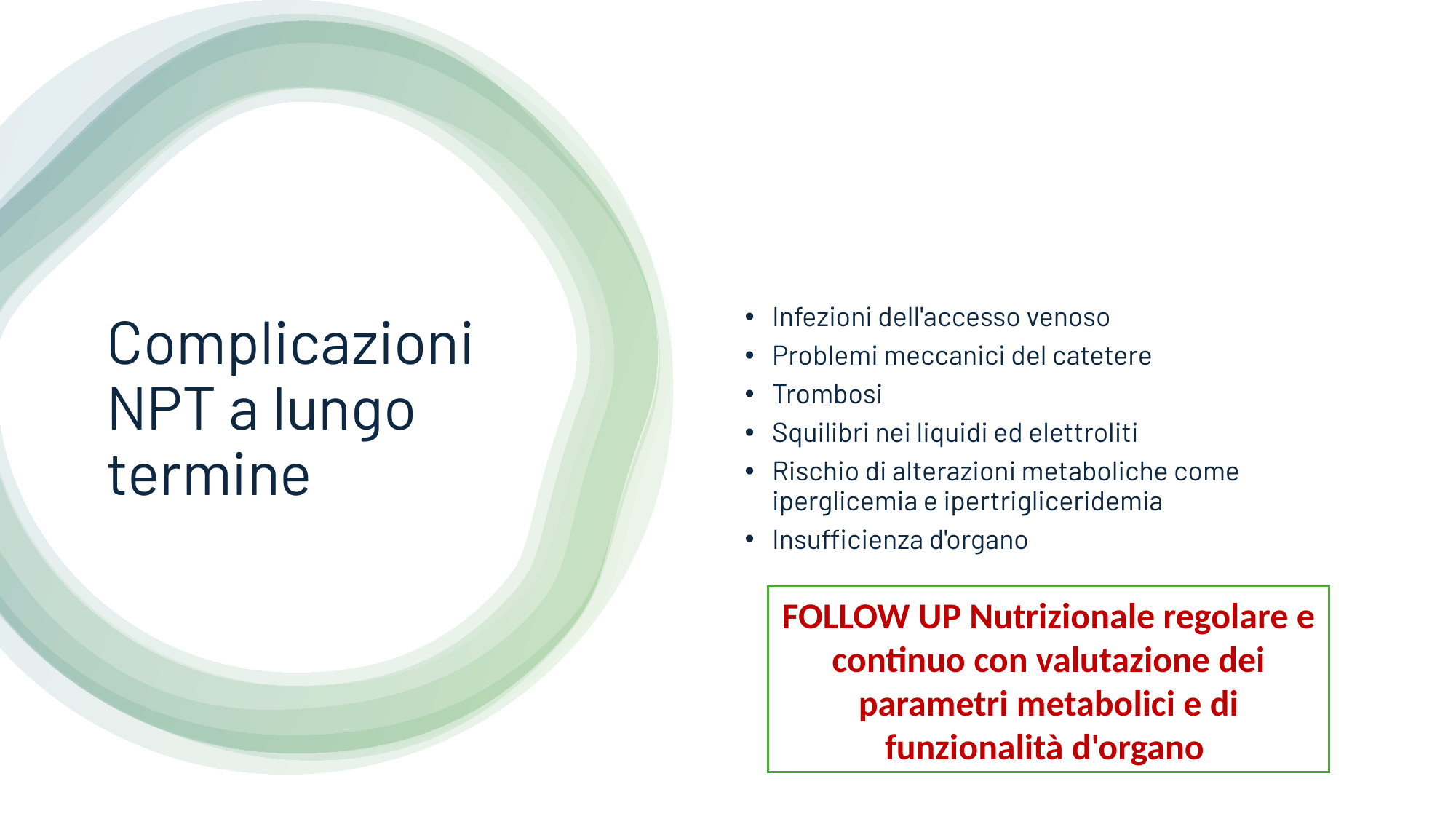

Infezioni dell'accesso venoso
Problemi meccanici del catetere
Trombosi
Squilibri nei liquidi ed elettroliti
Rischio di alterazioni metaboliche come iperglicemia e ipertrigliceridemia
Insufficienza d'organo
Complicazioni NPT a lungo termine
FOLLOW UP Nutrizionale regolare e continuo con valutazione dei parametri metabolici e di funzionalità d'organo